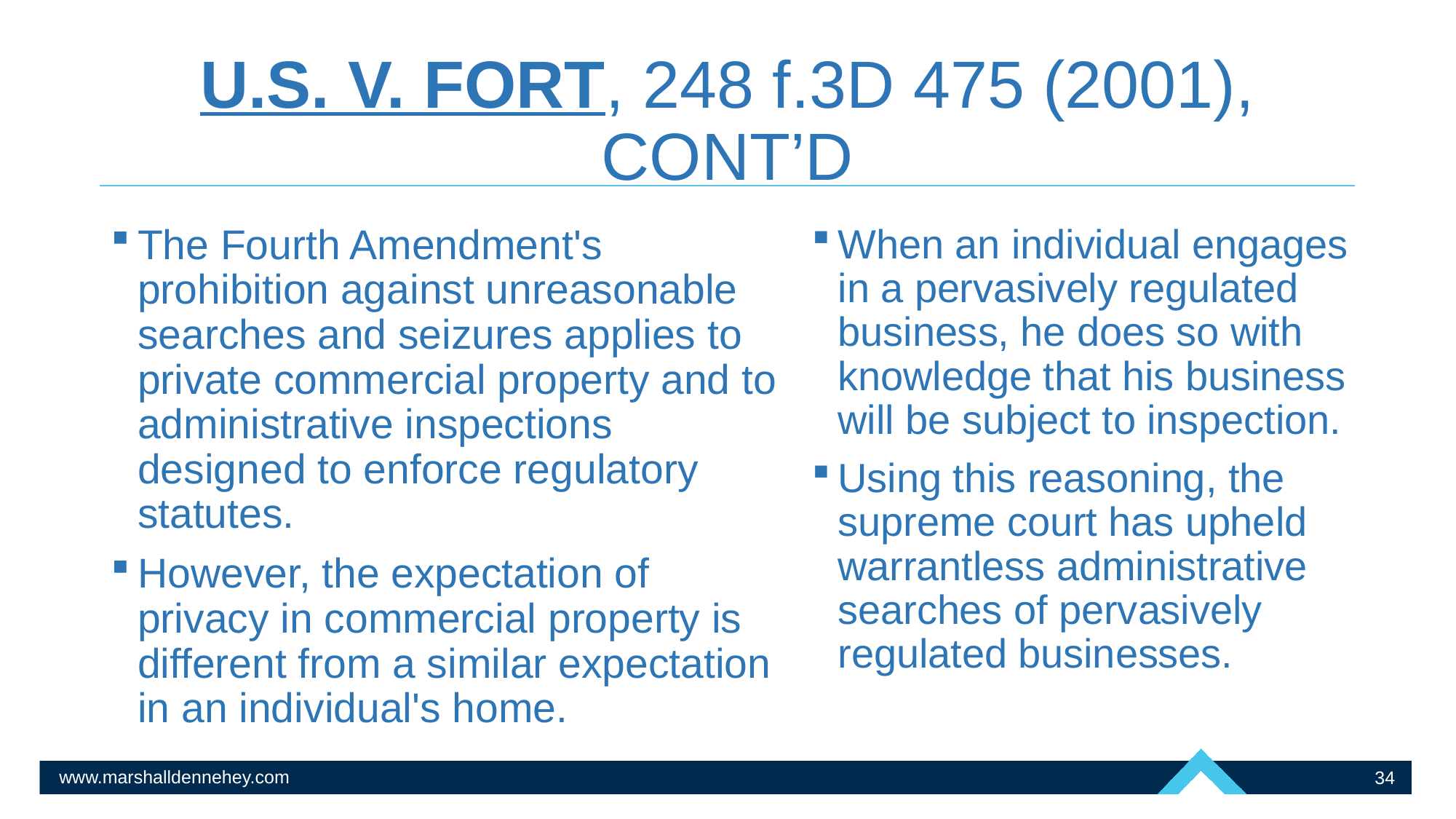

# U.S. V. FORT, 248 f.3D 475 (2001), CONT’D
The Fourth Amendment's prohibition against unreasonable searches and seizures applies to private commercial property and to administrative inspections designed to enforce regulatory statutes.
However, the expectation of privacy in commercial property is different from a similar expectation in an individual's home.
When an individual engages in a pervasively regulated business, he does so with knowledge that his business will be subject to inspection.
Using this reasoning, the supreme court has upheld warrantless administrative searches of pervasively regulated businesses.